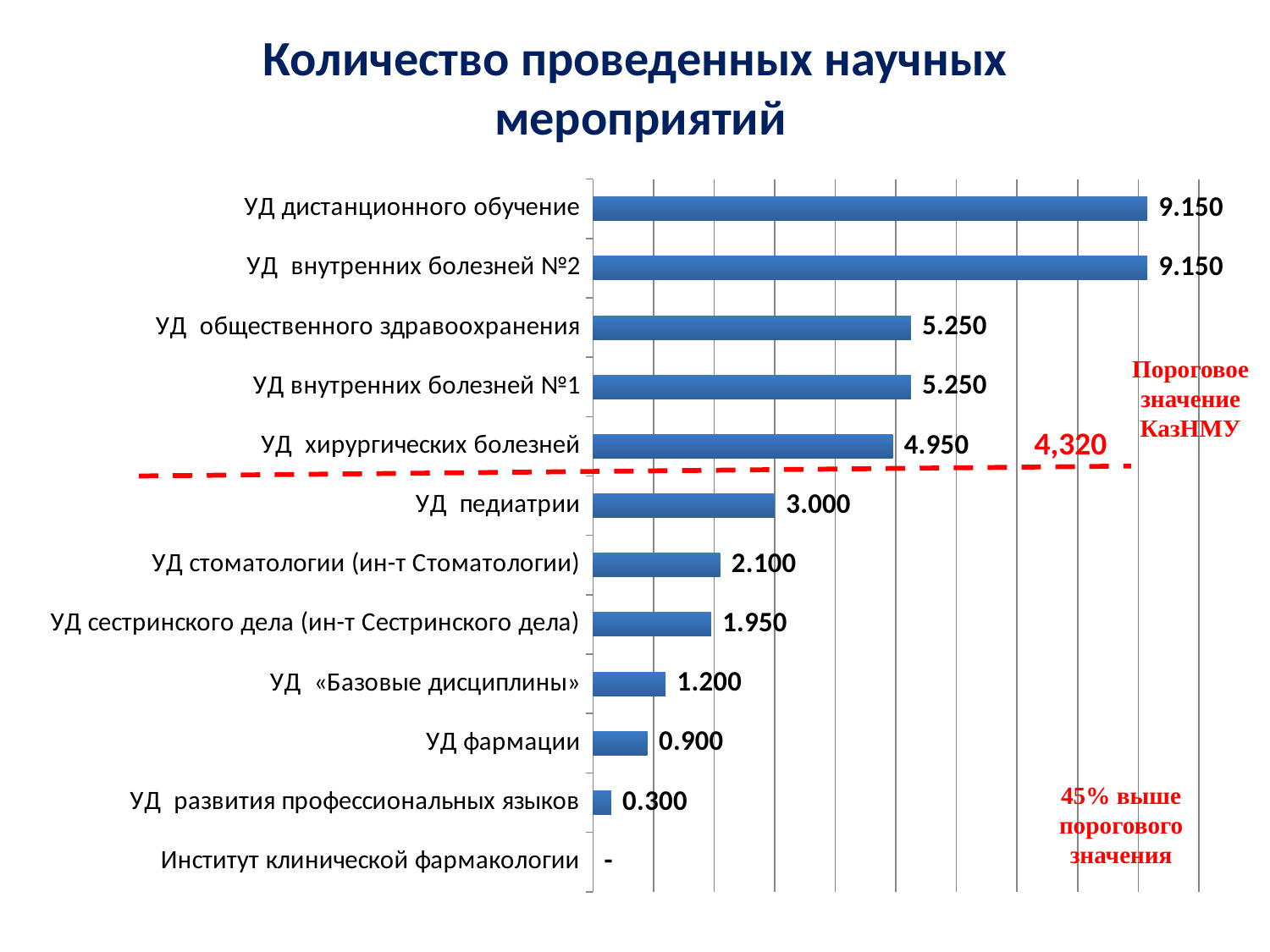

Количество проведенных научных
 мероприятий

### Chart

| Category |  |
|---|---|
| Институт клинической фармакологии | 0.0 |
| УД  развития профессиональных языков | 0.3000000000000003 |
| УД фармации | 0.9 |
| УД  «Базовые дисциплины» | 1.2 |
| УД сестринского дела (ин-т Сестринского дела) | 1.950000000000002 |
| УД стоматологии (ин-т Стоматологии) | 2.1 |
| УД  педиатрии | 3.0 |
| УД  хирургических болезней | 4.95 |
| УД внутренних болезней №1 | 5.25 |
| УД  общественного здравоохранения | 5.25 |
| УД  внутренних болезней №2 | 9.15 |
| УД дистанционного обучение | 9.15 |
Пороговое значение КазНМУ
4,320
45% выше
порогового значения